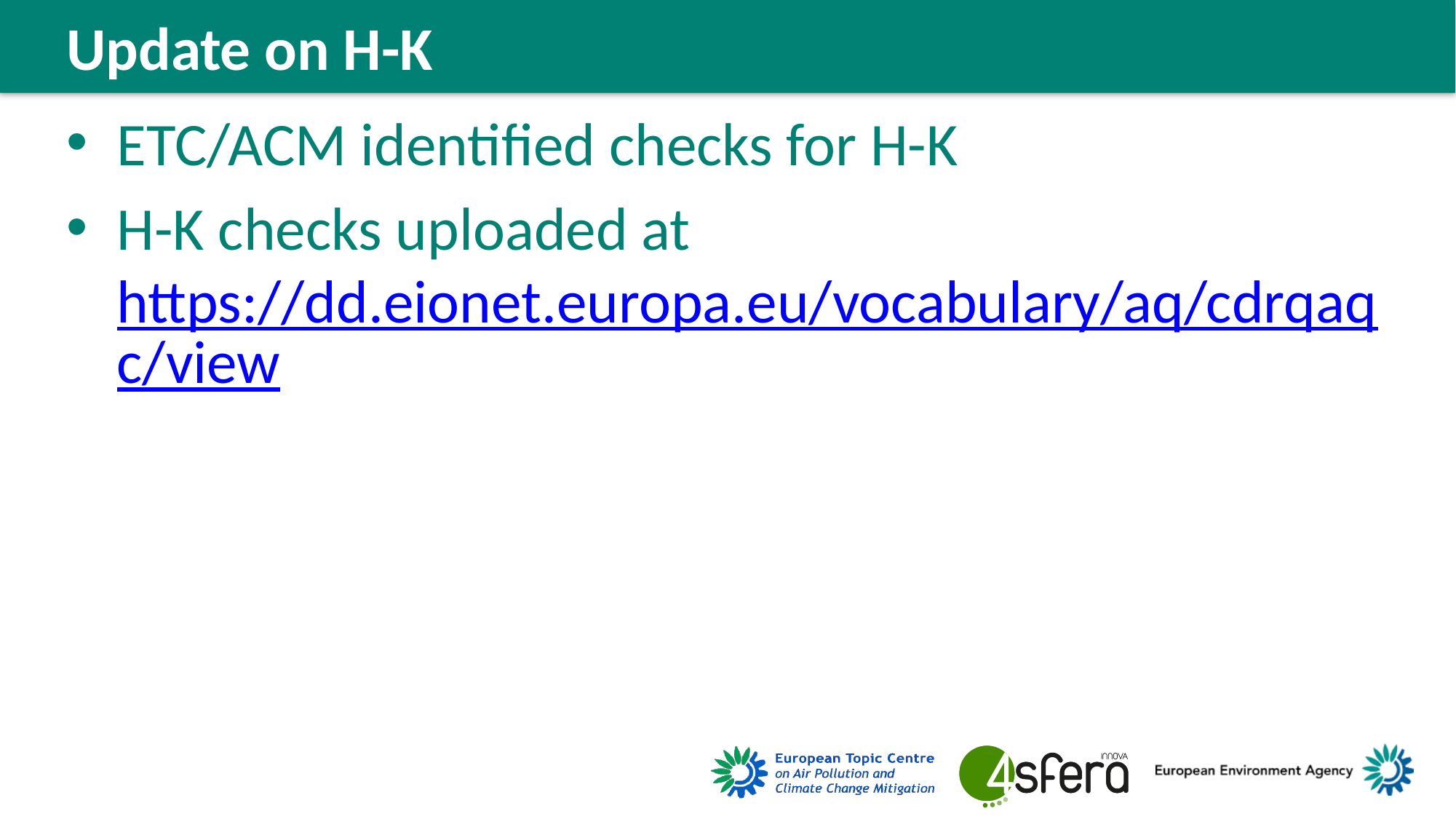

Update on H-K
ETC/ACM identified checks for H-K
H-K checks uploaded at https://dd.eionet.europa.eu/vocabulary/aq/cdrqaqc/view